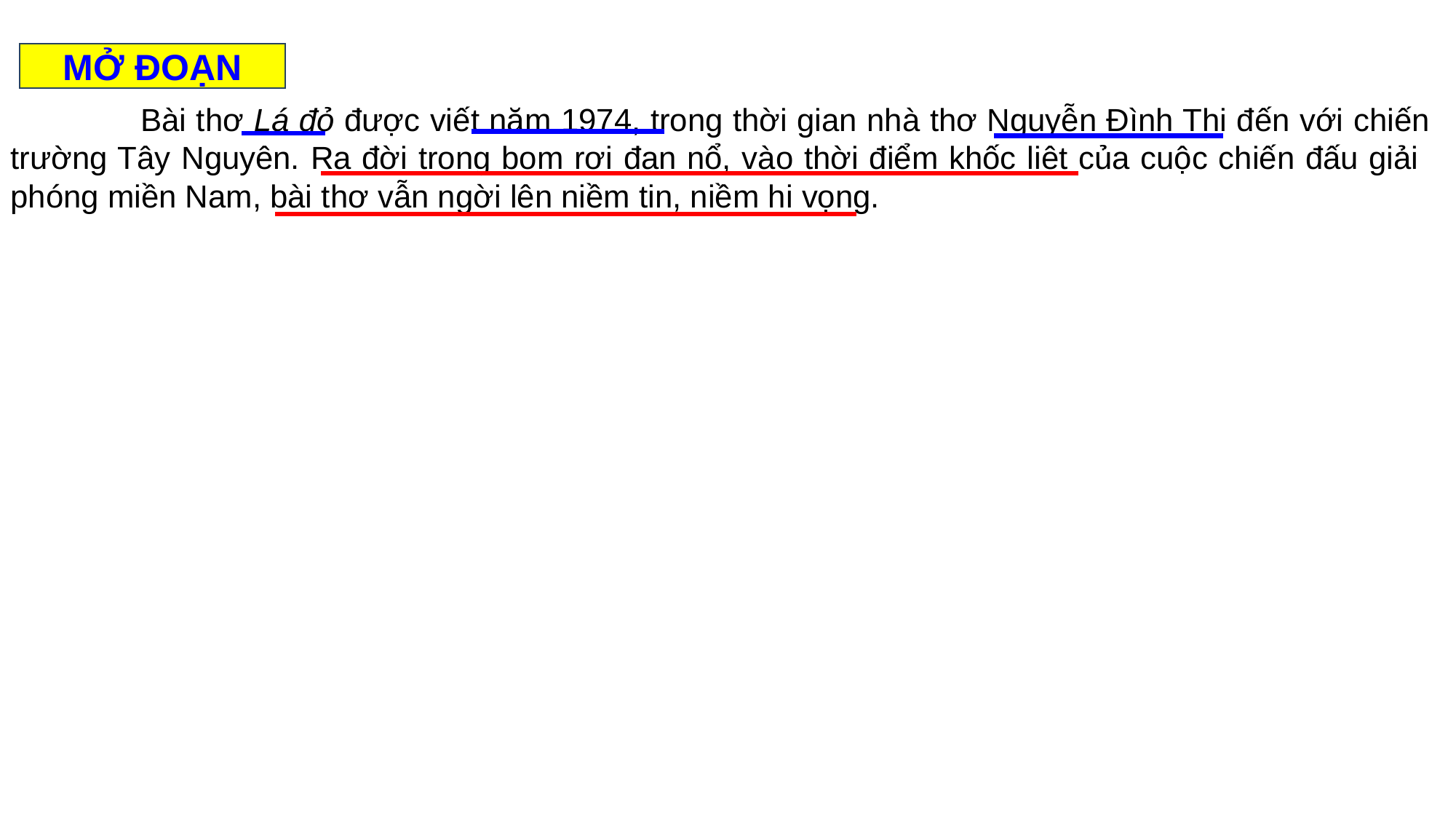

MỞ ĐOẠN
             Bài thơ Lá đỏ được viết năm 1974, trong thời gian nhà thơ Nguyễn Đình Thi đến với chiến trường Tây Nguyên. Ra đời trong bom rơi đạn nổ, vào thời điểm khốc liệt của cuộc chiến đấu giải  phóng miền Nam, bài thơ vẫn ngời lên niềm tin, niềm hi vọng.